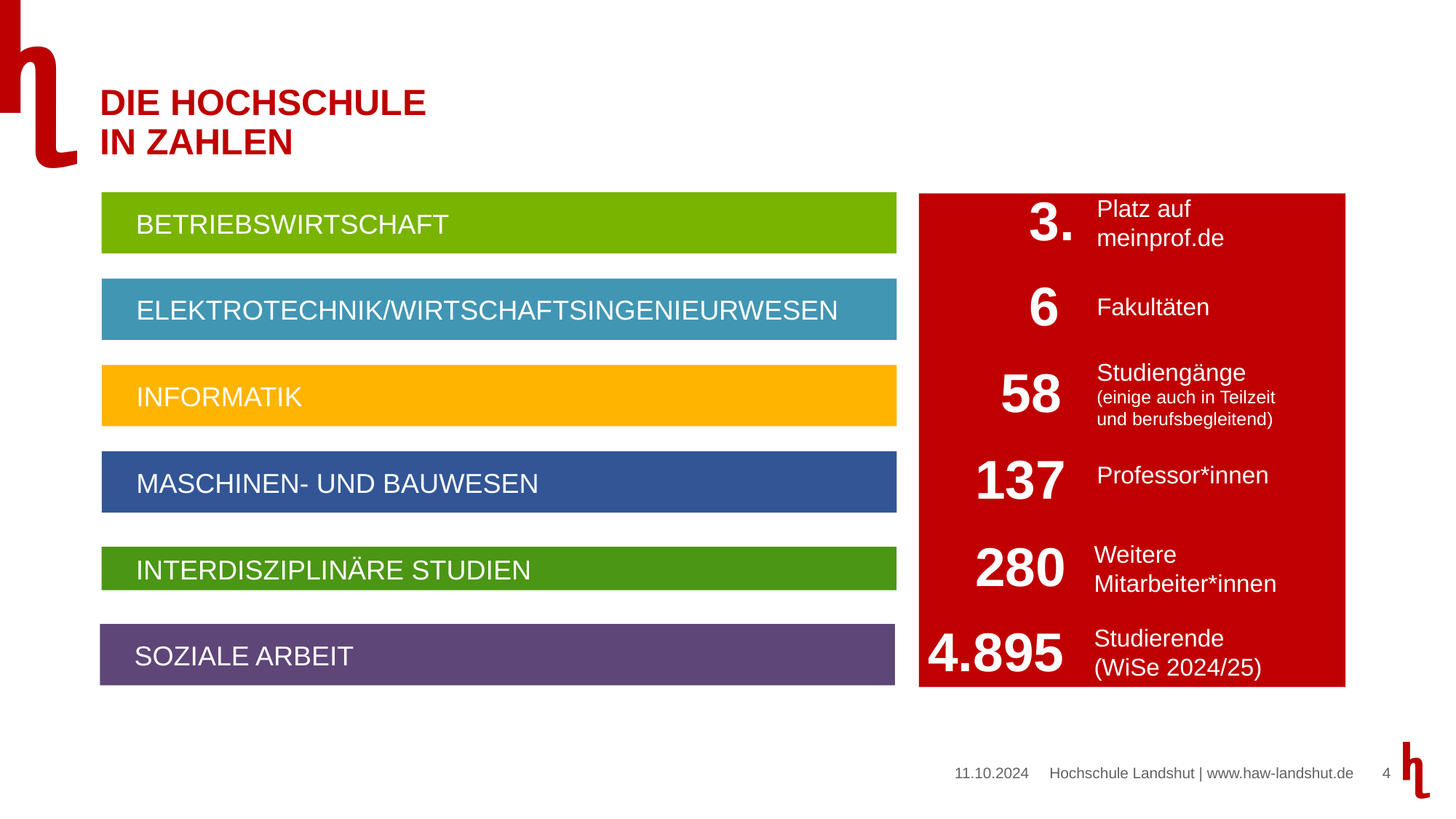

# Die Hochschule in zahlen
3.
Platz auf meinprof.de
BETRIEBSWIRTSCHAFT
ELEKTROTECHNIK/WIRTSCHAFTSINGENIEURWESEN
INFORMATIK
MASCHINEN- UND BAUWESEN
INTERDISZIPLINÄRE STUDIEN
SOZIALE ARBEIT

6
Fakultäten
Studiengänge
(einige auch in Teilzeit und berufsbegleitend)
58
137
Professor*innen
280
Weitere
Mitarbeiter*innen
4.895
Studierende
(WiSe 2024/25)
11.10.2024
4